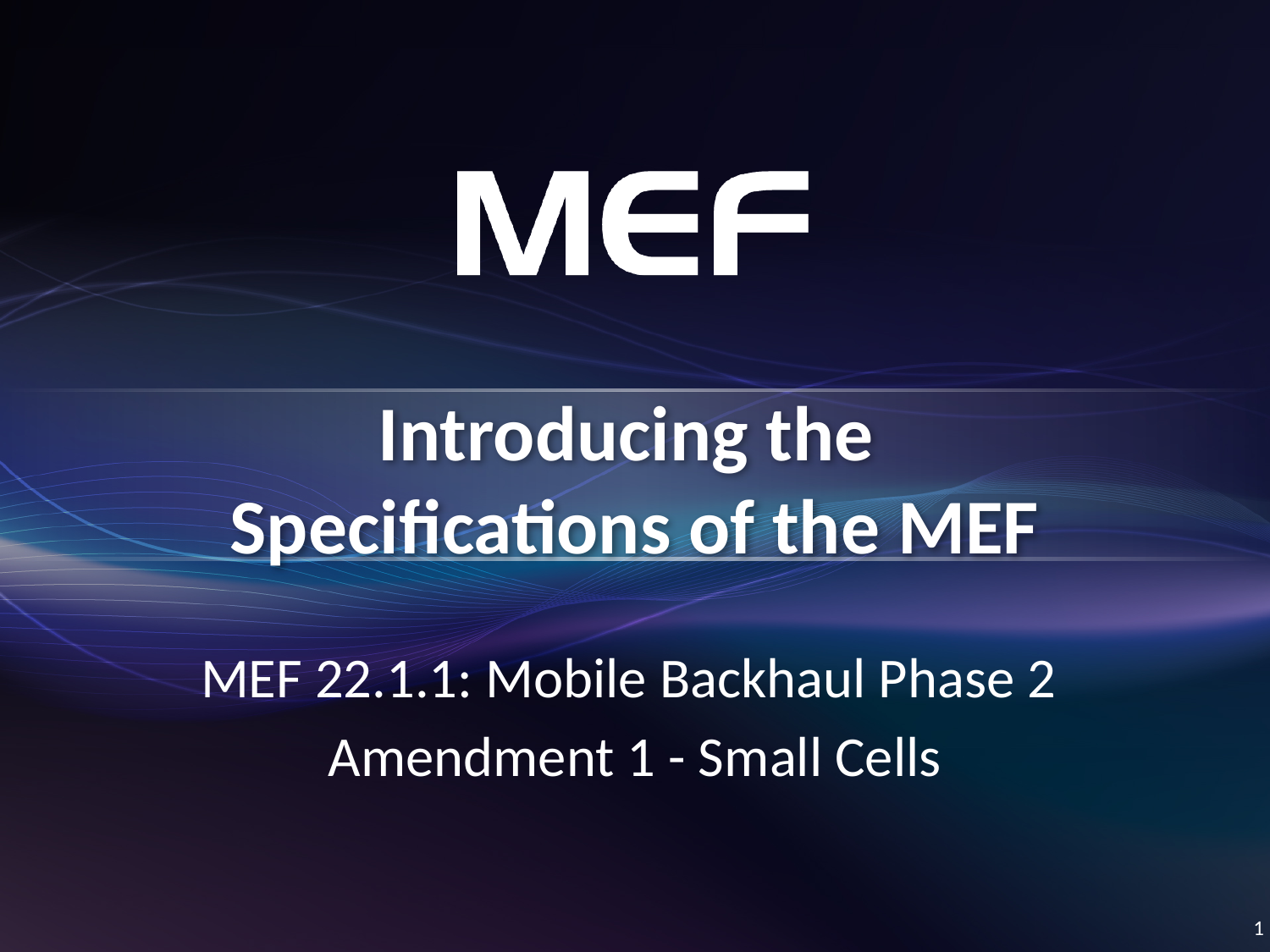

# Introducing the Specifications of the MEF
MEF 22.1.1: Mobile Backhaul Phase 2
Amendment 1 - Small Cells